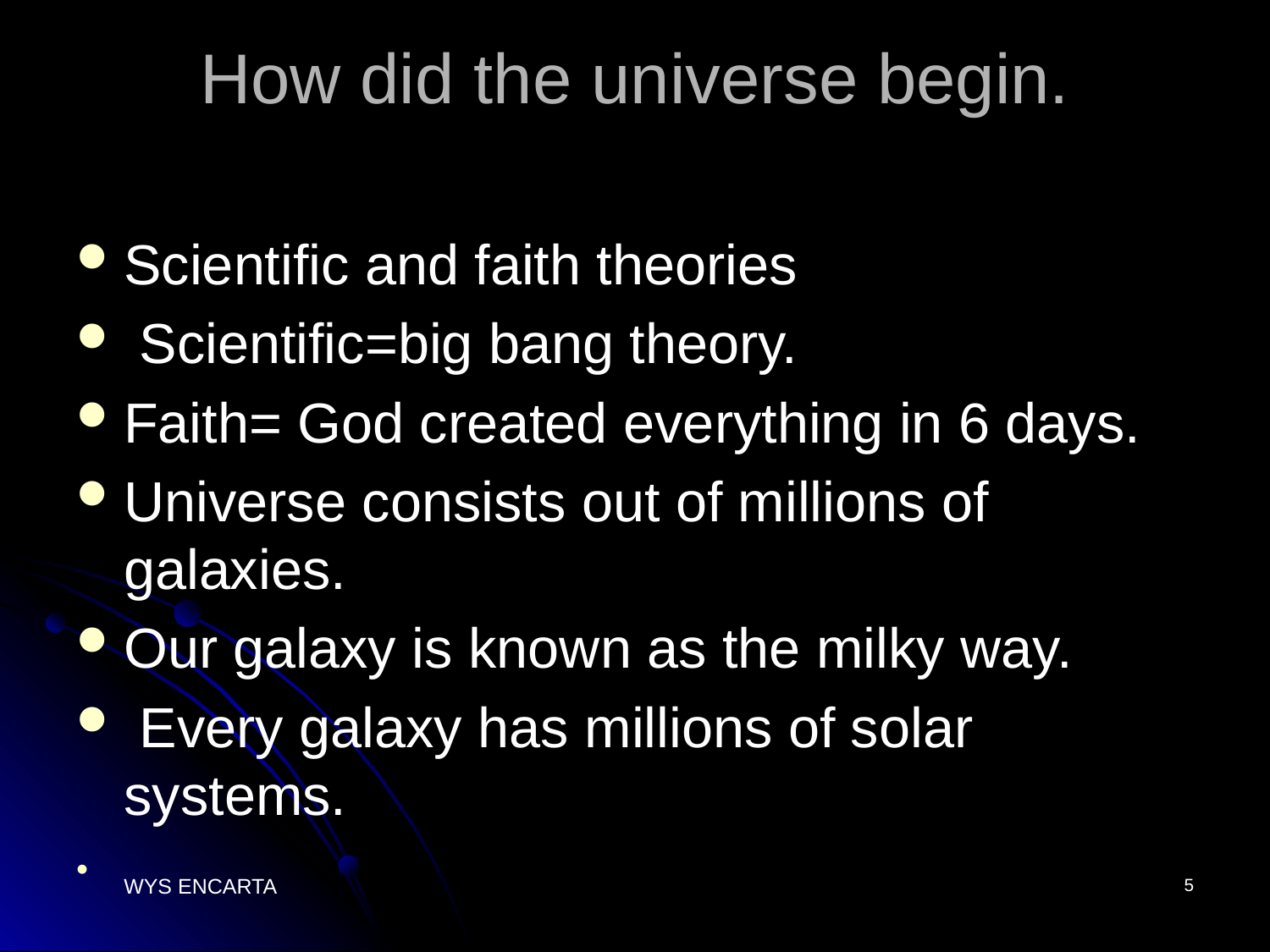

# How did the universe begin.
Scientific and faith theories
 Scientific=big bang theory.
Faith= God created everything in 6 days.
Universe consists out of millions of galaxies.
Our galaxy is known as the milky way.
 Every galaxy has millions of solar systems.
WYS ENCARTA

5